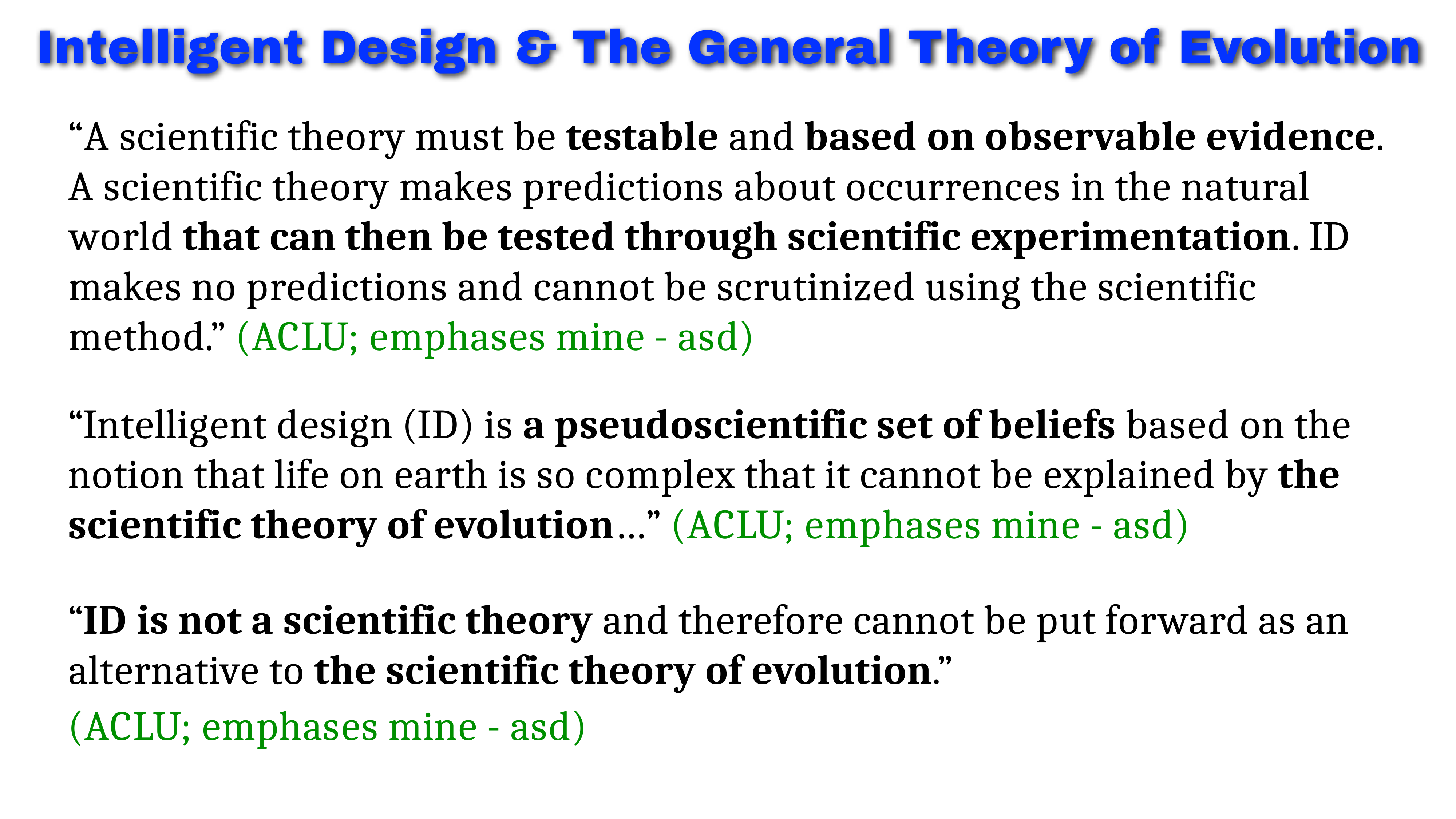

Intelligent Design & The General Theory of Evolution
“A scientific theory must be testable and based on observable evidence. A scientific theory makes predictions about occurrences in the natural world that can then be tested through scientific experimentation. ID makes no predictions and cannot be scrutinized using the scientific method.” (ACLU; emphases mine - asd)
“Intelligent design (ID) is a pseudoscientific set of beliefs based on the notion that life on earth is so complex that it cannot be explained by the scientific theory of evolution…” (ACLU; emphases mine - asd)
“ID is not a scientific theory and therefore cannot be put forward as an alternative to the scientific theory of evolution.”
(ACLU; emphases mine - asd)